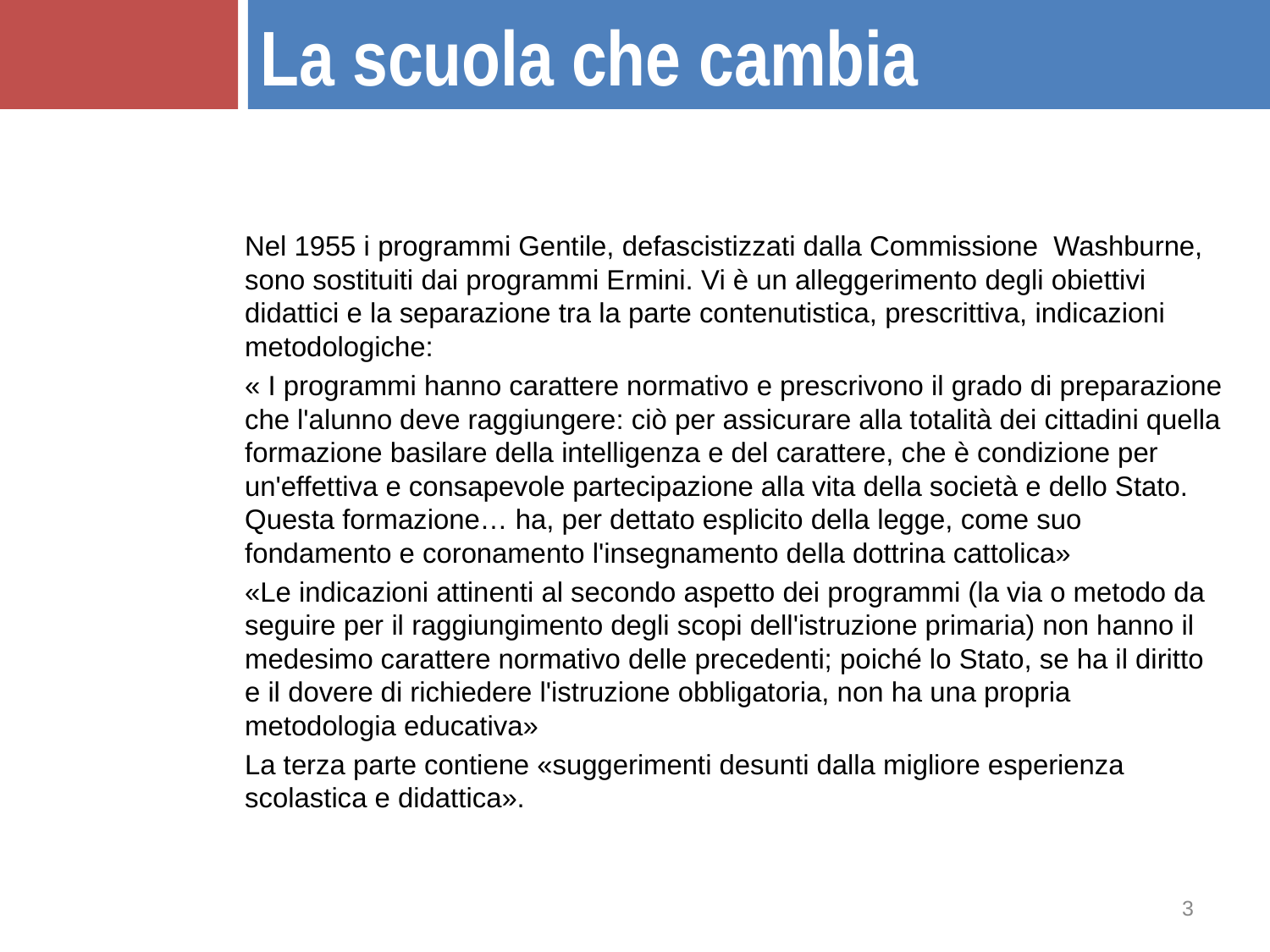

La scuola che cambia
Nel 1955 i programmi Gentile, defascistizzati dalla Commissione  Washburne, sono sostituiti dai programmi Ermini. Vi è un alleggerimento degli obiettivi didattici e la separazione tra la parte contenutistica, prescrittiva, indicazioni metodologiche:
« I programmi hanno carattere normativo e prescrivono il grado di preparazione che l'alunno deve raggiungere: ciò per assicurare alla totalità dei cittadini quella formazione basilare della intelligenza e del carattere, che è condizione per un'effettiva e consapevole partecipazione alla vita della società e dello Stato. Questa formazione… ha, per dettato esplicito della legge, come suo fondamento e coronamento l'insegnamento della dottrina cattolica»
«Le indicazioni attinenti al secondo aspetto dei programmi (la via o metodo da seguire per il raggiungimento degli scopi dell'istruzione primaria) non hanno il medesimo carattere normativo delle precedenti; poiché lo Stato, se ha il diritto e il dovere di richiedere l'istruzione obbligatoria, non ha una propria metodologia educativa»
La terza parte contiene «suggerimenti desunti dalla migliore esperienza scolastica e didattica».
3